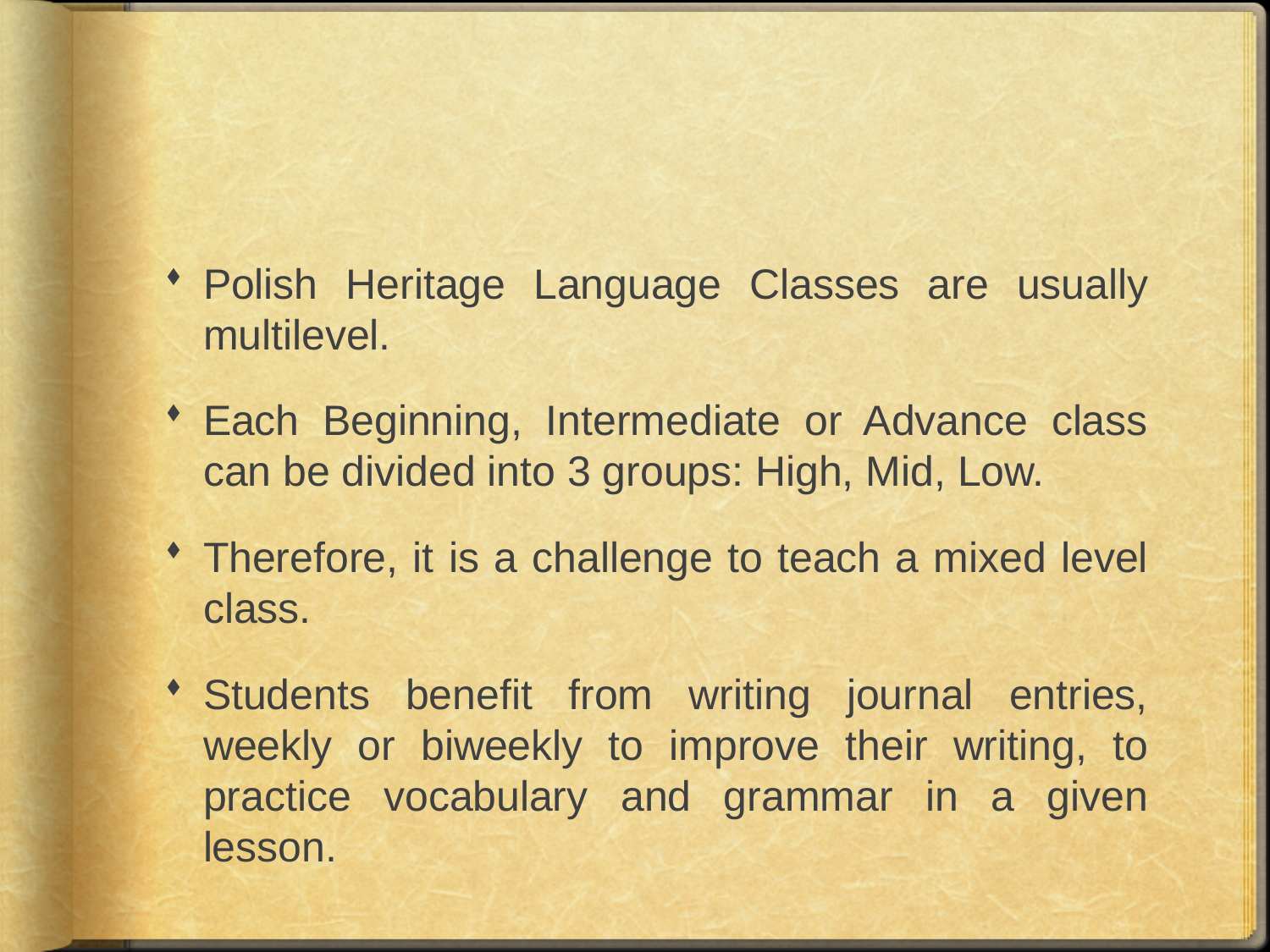

#
Polish Heritage Language Classes are usually multilevel.
Each Beginning, Intermediate or Advance class can be divided into 3 groups: High, Mid, Low.
Therefore, it is a challenge to teach a mixed level class.
Students benefit from writing journal entries, weekly or biweekly to improve their writing, to practice vocabulary and grammar in a given lesson.